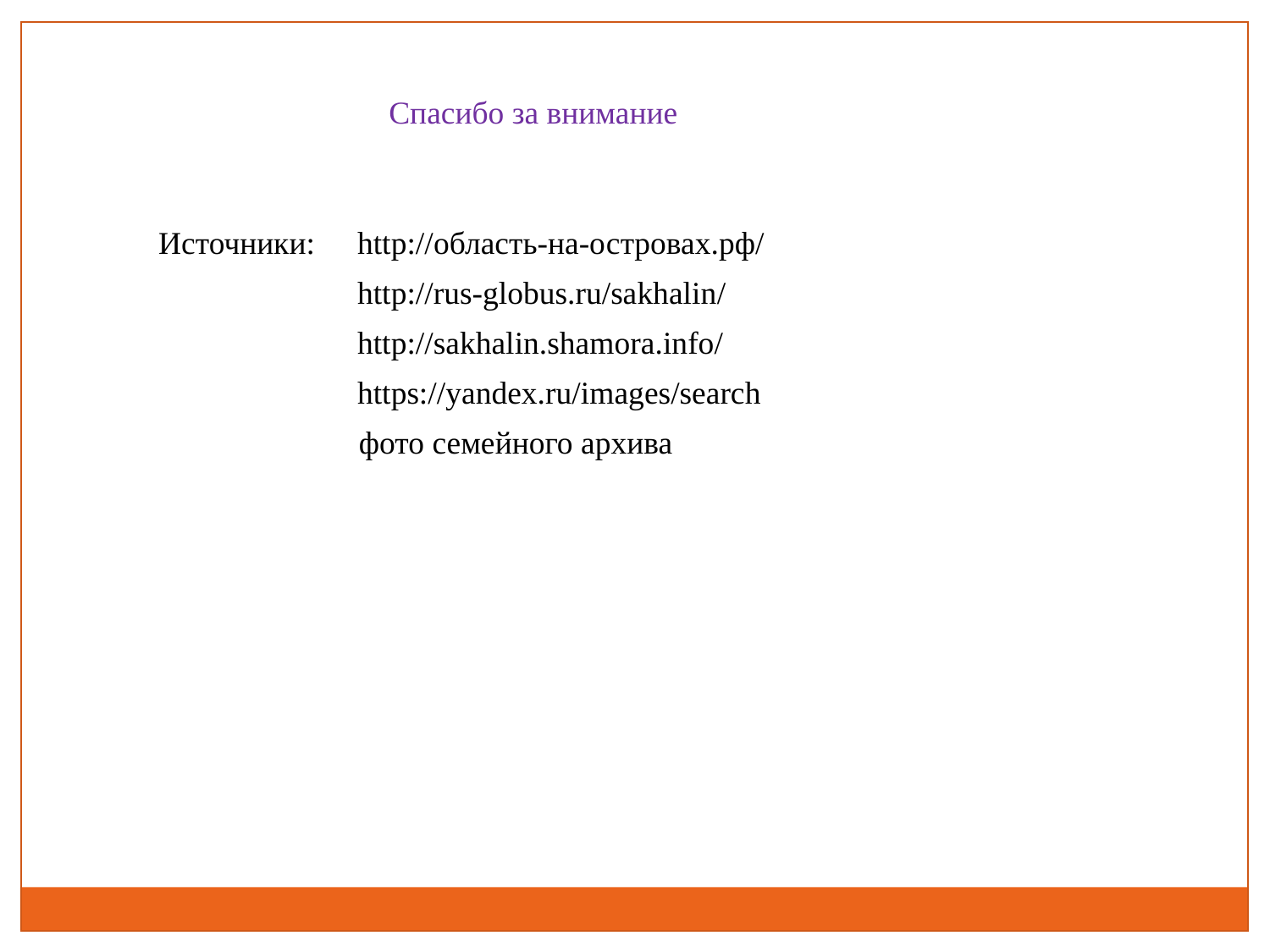

Спасибо за внимание

Источники:
http://область-на-островах.рф/
http://rus-globus.ru/sakhalin/
http://sakhalin.shamora.info/
https://yandex.ru/images/search
фото семейного архива